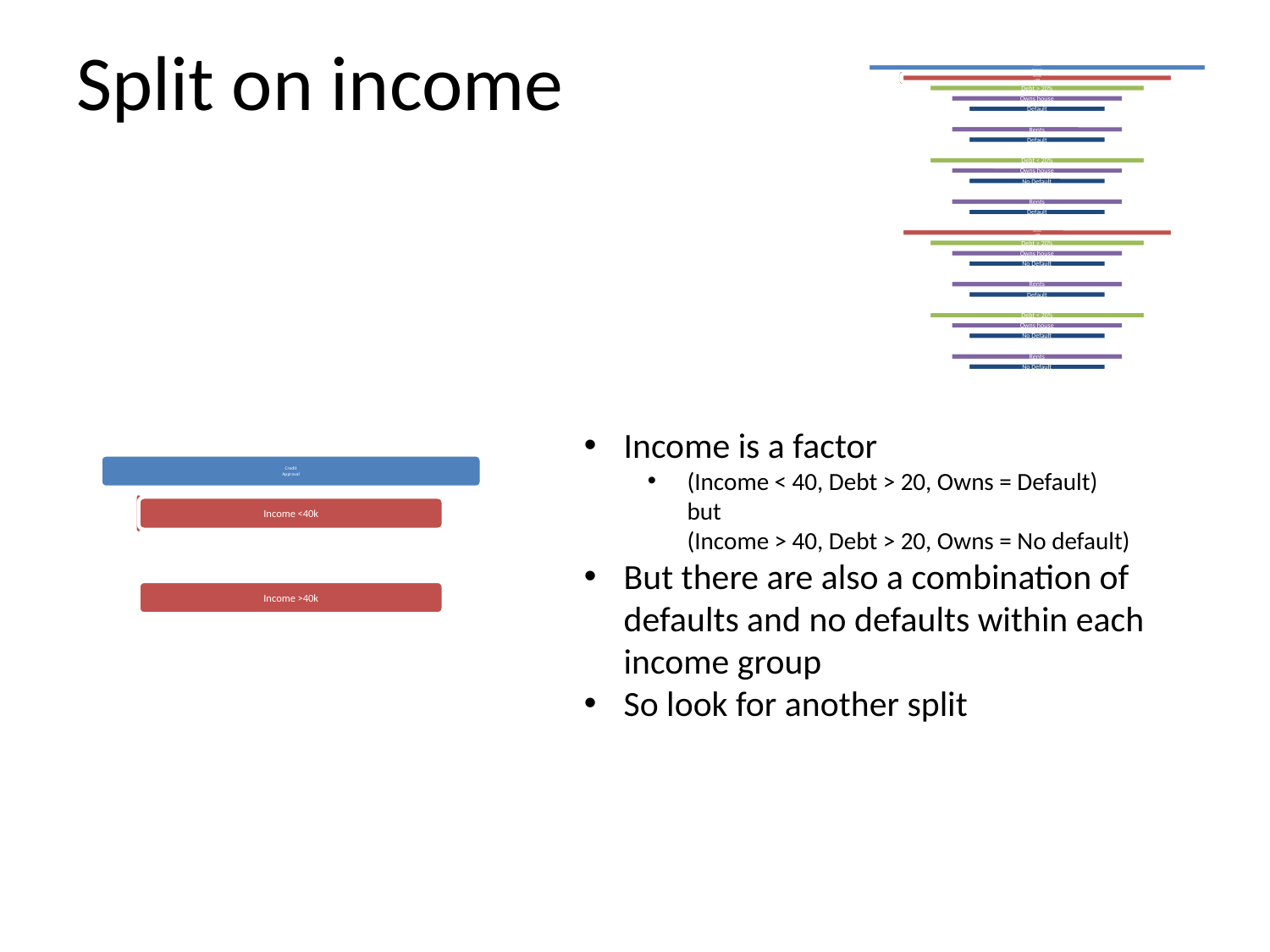

# Split on income
Credit
Approval
Income
<40k
Owns house
Rents
Income
>40k
Debt > 20%
Rents
Debt > 20%
Debt < 20%
Owns house
Rents
Owns house
Debt < 20%
Owns house
Rents
Default
Default
No Default
Default
No Default
Default
No Default
No Default
Income is a factor
(Income < 40, Debt > 20, Owns = Default)
but
(Income > 40, Debt > 20, Owns = No default)
But there are also a combination of defaults and no defaults within each income group
So look for another split
Credit
Approval
Income <40k
Income >40k